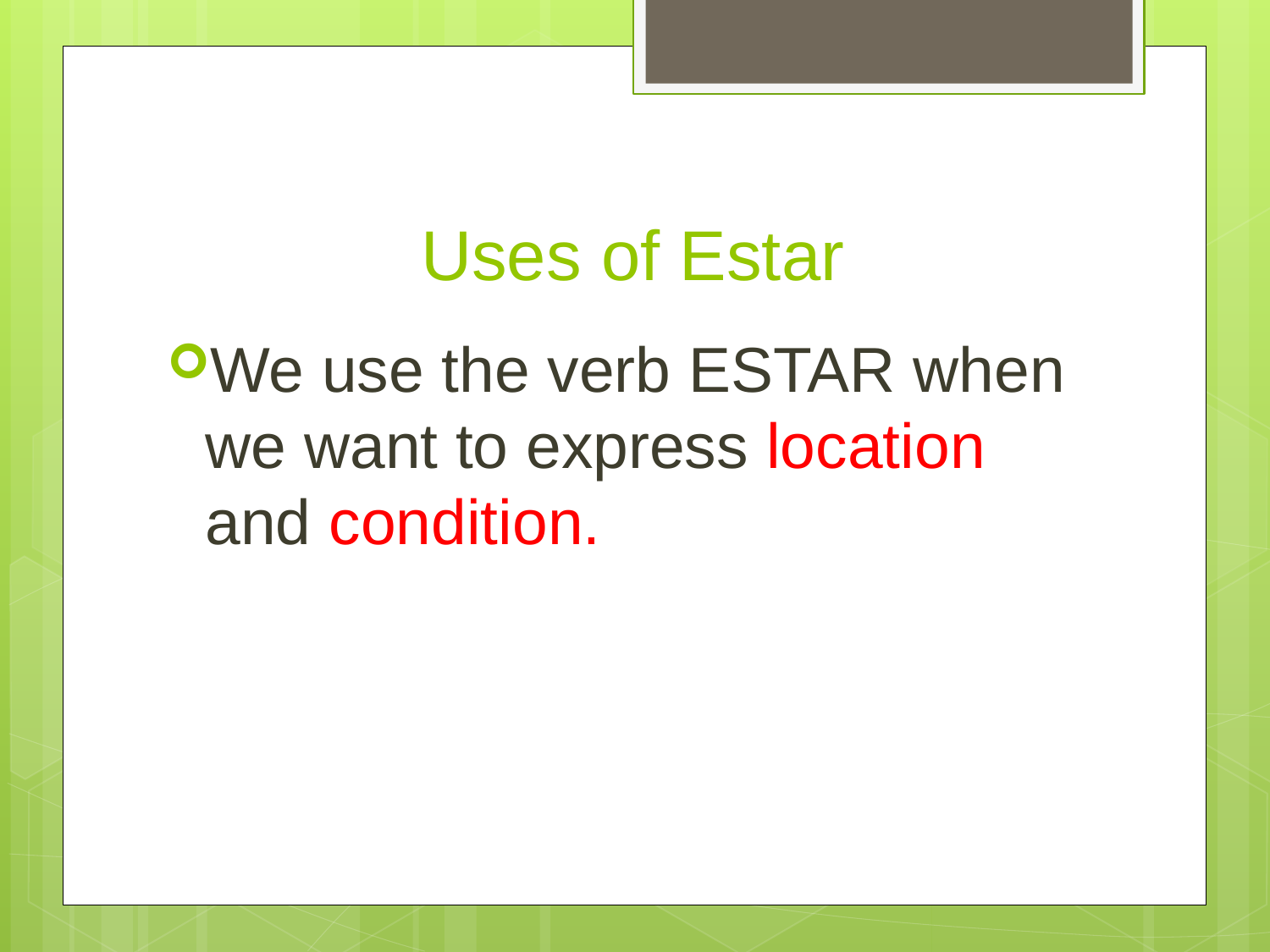

# Uses of Estar
We use the verb ESTAR when we want to express location and condition.